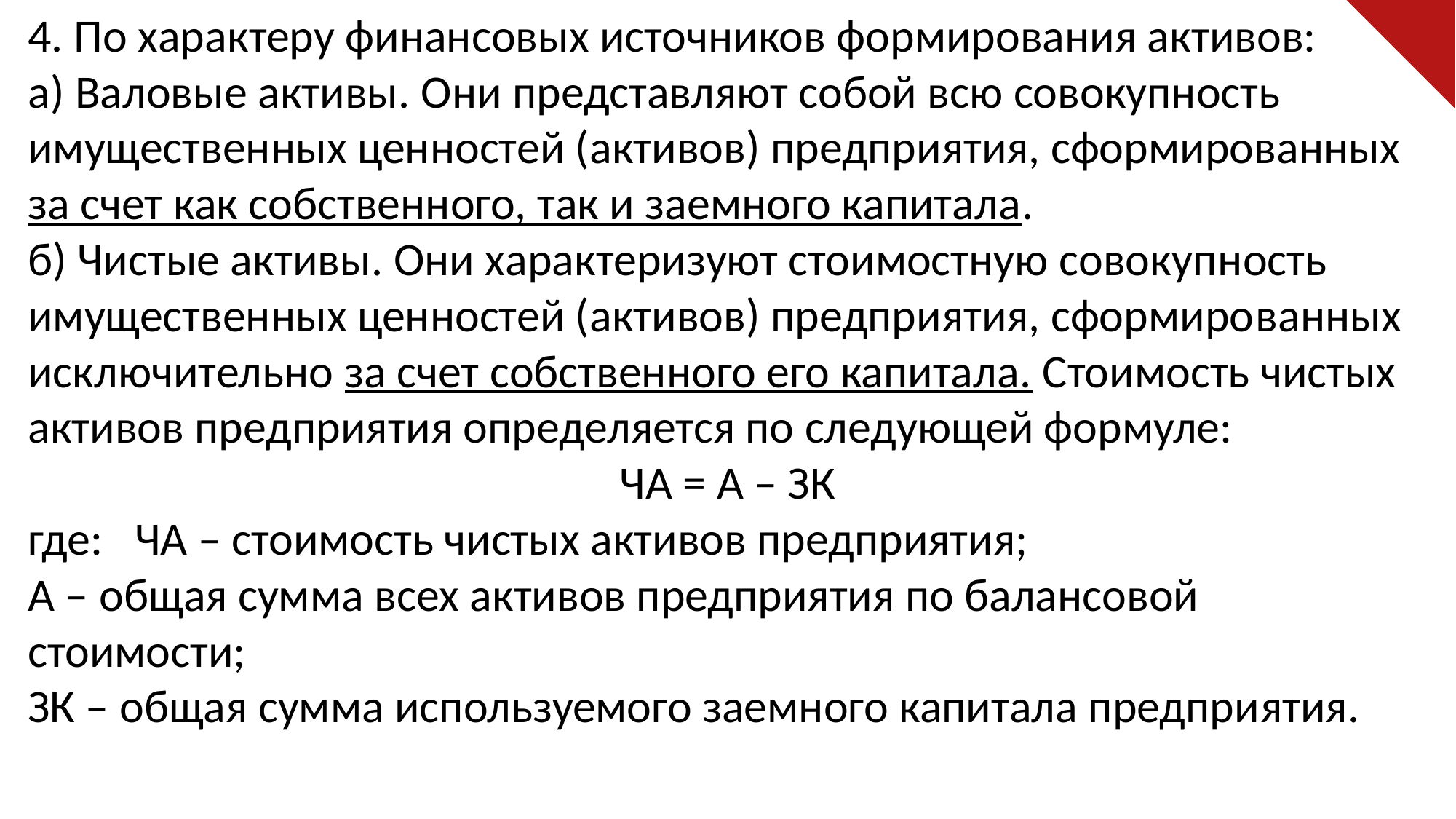

4. По характеру финансовых источников формирования активов:
а) Валовые активы. Они представляют собой всю совокупность имущественных ценностей (активов) предприятия, сформированных за счет как собственного, так и заемного капитала.
б) Чистые активы. Они характеризуют стоимостную совокуп­ность имущественных ценностей (активов) предприятия, сформиро­ванных исключительно за счет собственного его капитала. Стоимость чистых активов предприятия определяется по следующей формуле:
ЧА = А – ЗК
где:   ЧА – стоимость чистых активов предприятия;
А – общая сумма всех активов предприятия по балансовой стоимости;
ЗК – общая сумма используемого заемного капитала предпри­ятия.